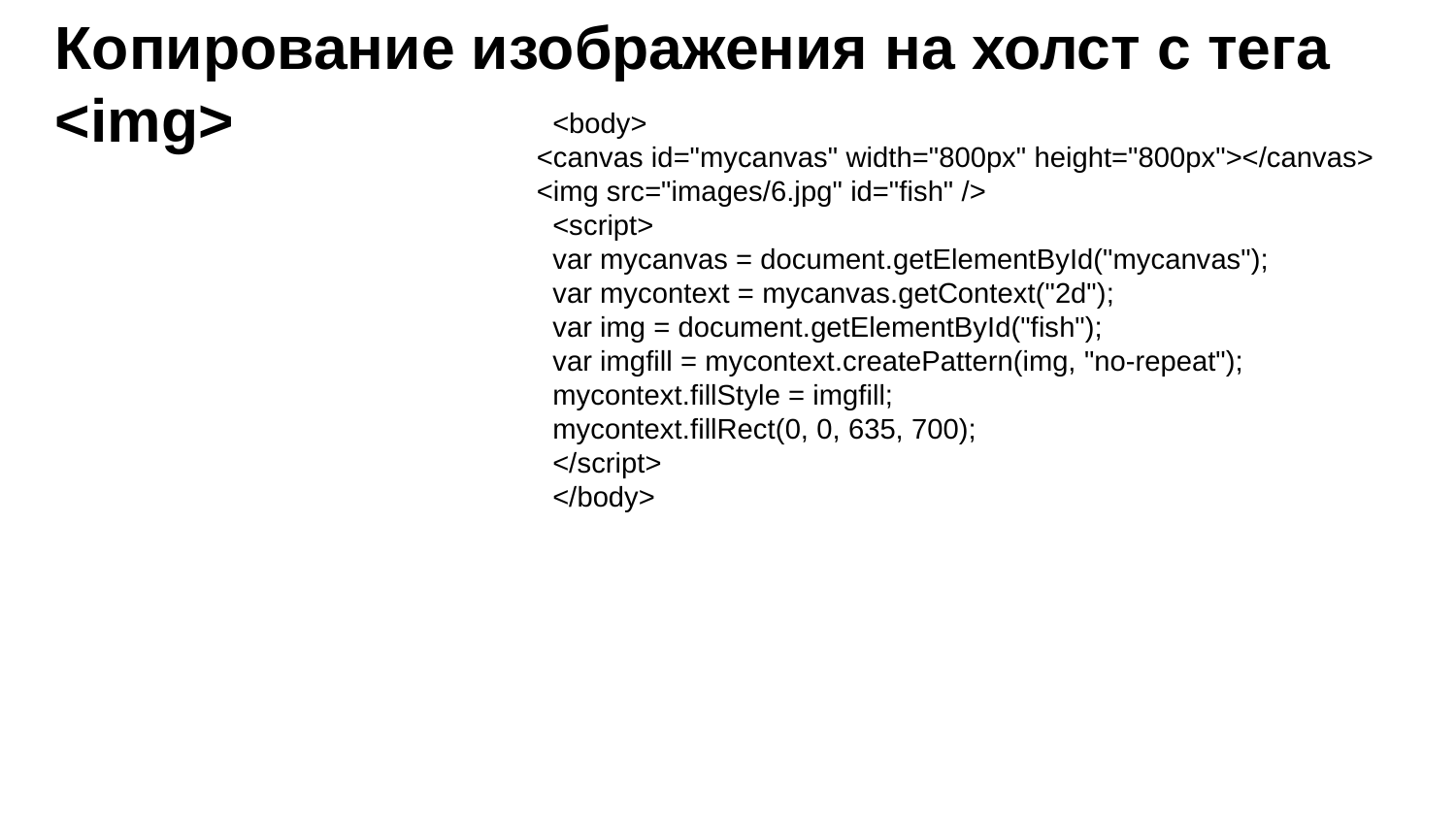

Копирование изображения на холст с тега <img>
  <body>
<canvas id="mycanvas" width="800px" height="800px"></canvas>
<img src="images/6.jpg" id="fish" />
  <script>
  var mycanvas = document.getElementById("mycanvas");
  var mycontext = mycanvas.getContext("2d");
  var img = document.getElementById("fish");
  var imgfill = mycontext.createPattern(img, "no-repeat");
  mycontext.fillStyle = imgfill;
  mycontext.fillRect(0, 0, 635, 700);
  </script>
  </body>